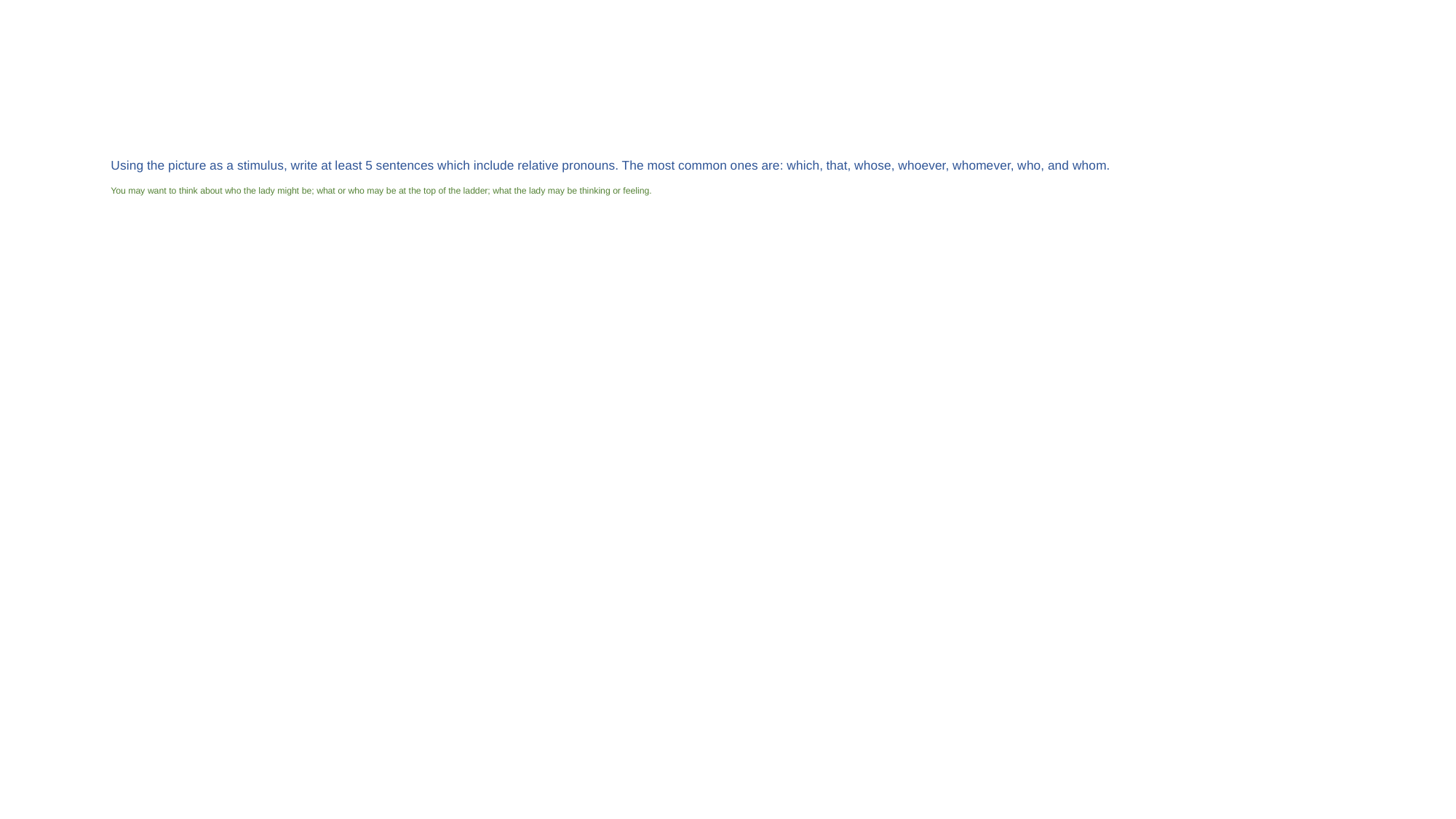

# Using the picture as a stimulus, write at least 5 sentences which include relative pronouns. The most common ones are: which, that, whose, whoever, whomever, who, and whom. You may want to think about who the lady might be; what or who may be at the top of the ladder; what the lady may be thinking or feeling.